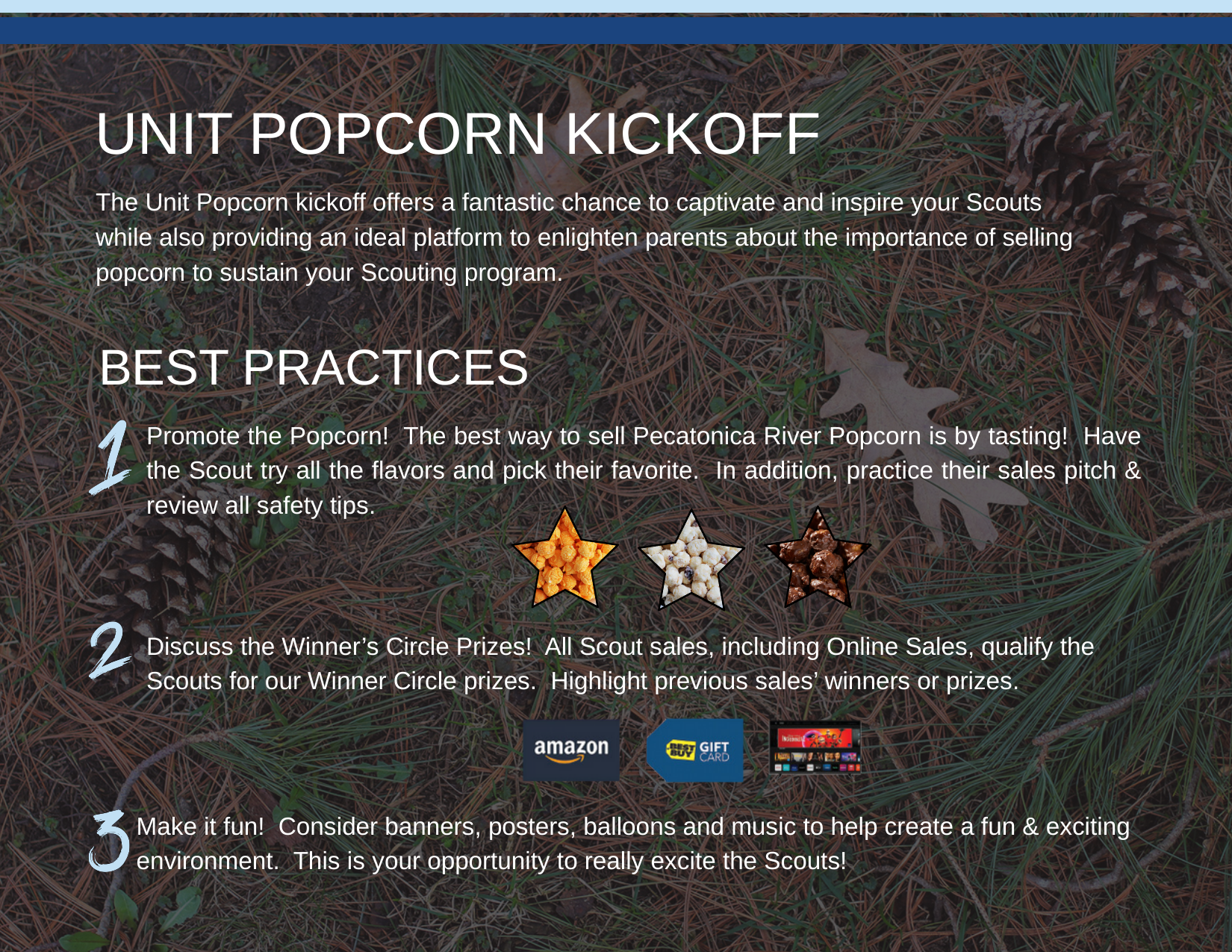

UNIT POPCORN KICKOFF
The Unit Popcorn kickoff offers a fantastic chance to captivate and inspire your Scouts while also providing an ideal platform to enlighten parents about the importance of selling popcorn to sustain your Scouting program.
BEST PRACTICES
Promote the Popcorn!  The best way to sell Pecatonica River Popcorn is by tasting!  Have the Scout try all the flavors and pick their favorite.  In addition, practice their sales pitch & review all safety tips.

Discuss the Winner’s Circle Prizes!  All Scout sales, including Online Sales, qualify the Scouts for our Winner Circle prizes.  Highlight previous sales’ winners or prizes.

Make it fun!  Consider banners, posters, balloons and music to help create a fun & exciting environment.  This is your opportunity to really excite the Scouts!